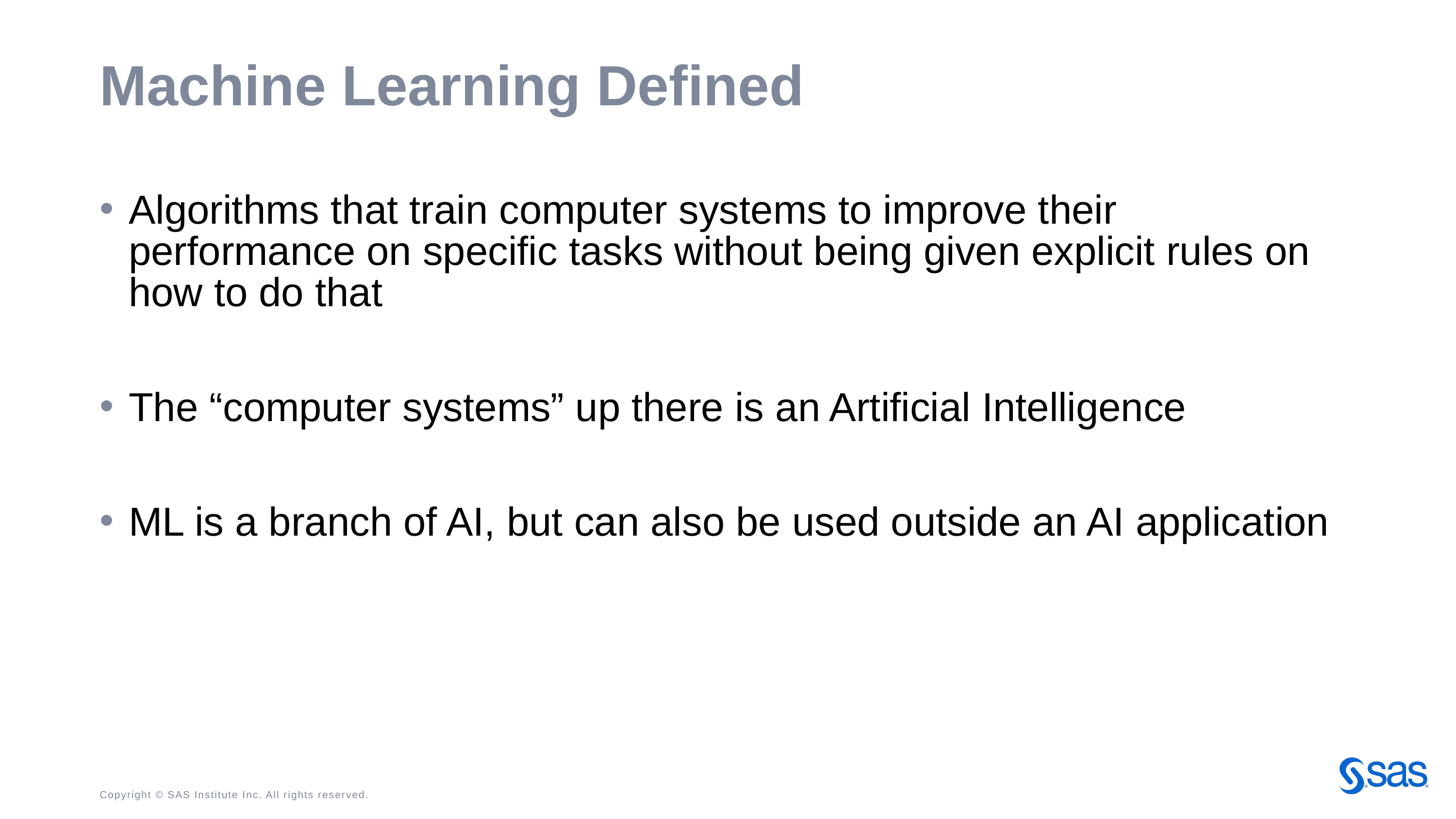

# Machine Learning Defined
Algorithms that train computer systems to improve their performance on specific tasks without being given explicit rules on how to do that

The “computer systems” up there is an Artificial Intelligence

ML is a branch of AI, but can also be used outside an AI application